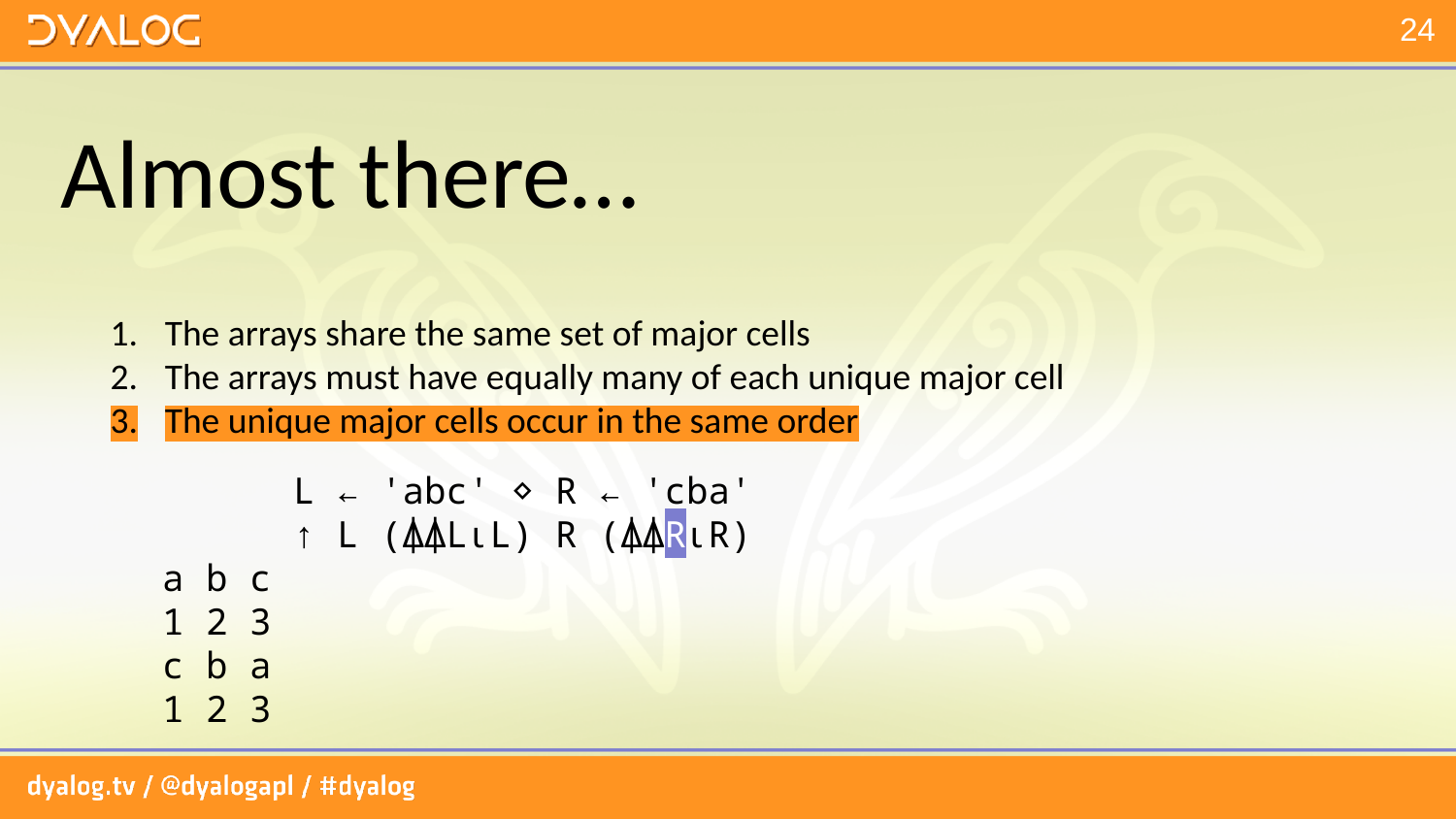

Almost there…
The arrays share the same set of major cells
The arrays must have equally many of each unique major cell
The unique major cells occur in the same order
      L ← 'abc' ⋄ R ← 'cba'
      ↑ L (⍋⍋L⍳L) R (⍋⍋R⍳R)
a b c
1 2 3
c b a
1 2 3